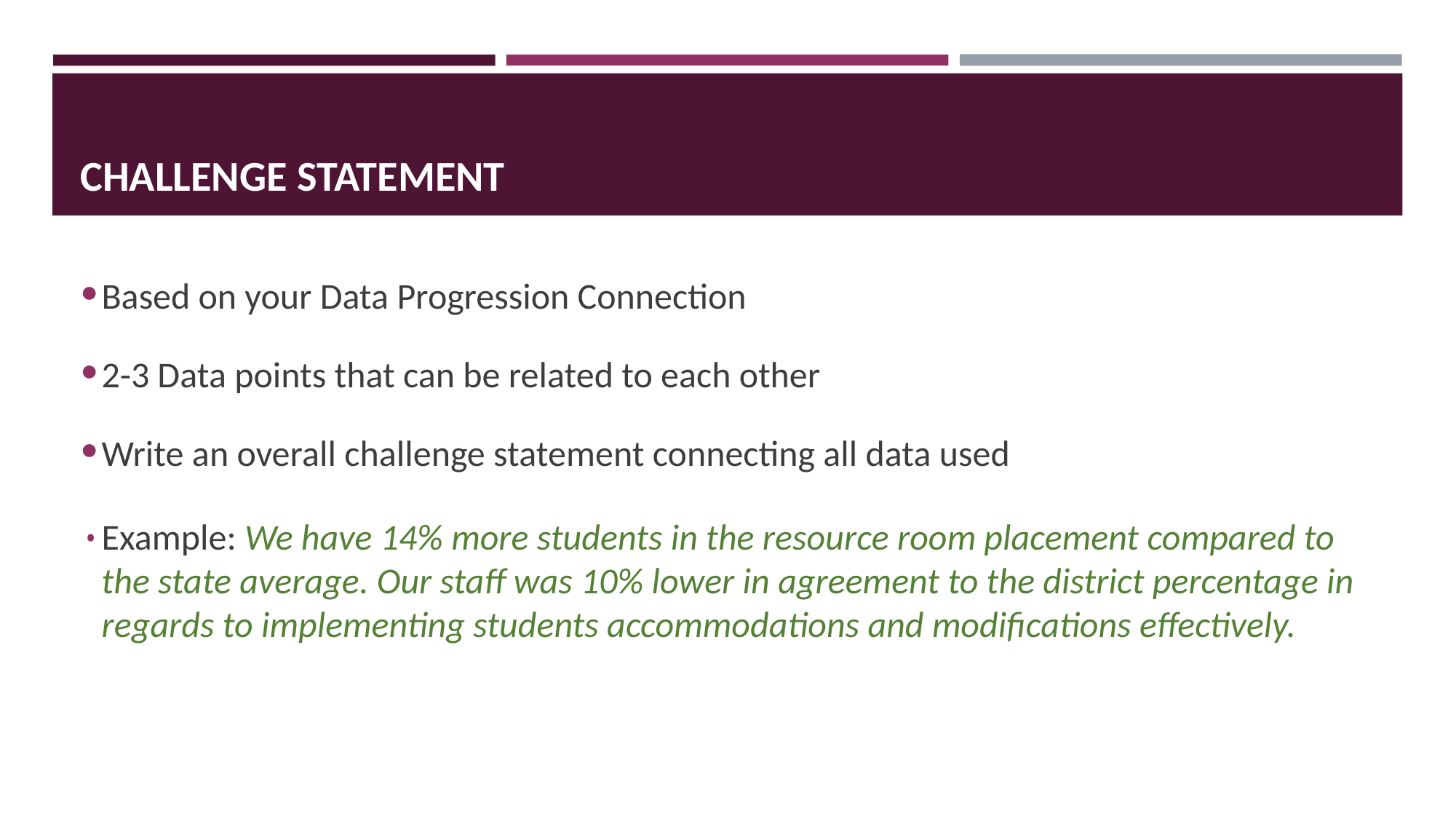

# CHALLENGE STATEMENT
Based on your Data Progression Connection

2-3 Data points that can be related to each other

Write an overall challenge statement connecting all data used

Example: We have 14% more students in the resource room placement compared to the state average. Our staff was 10% lower in agreement to the district percentage in regards to implementing students accommodations and modifications effectively.